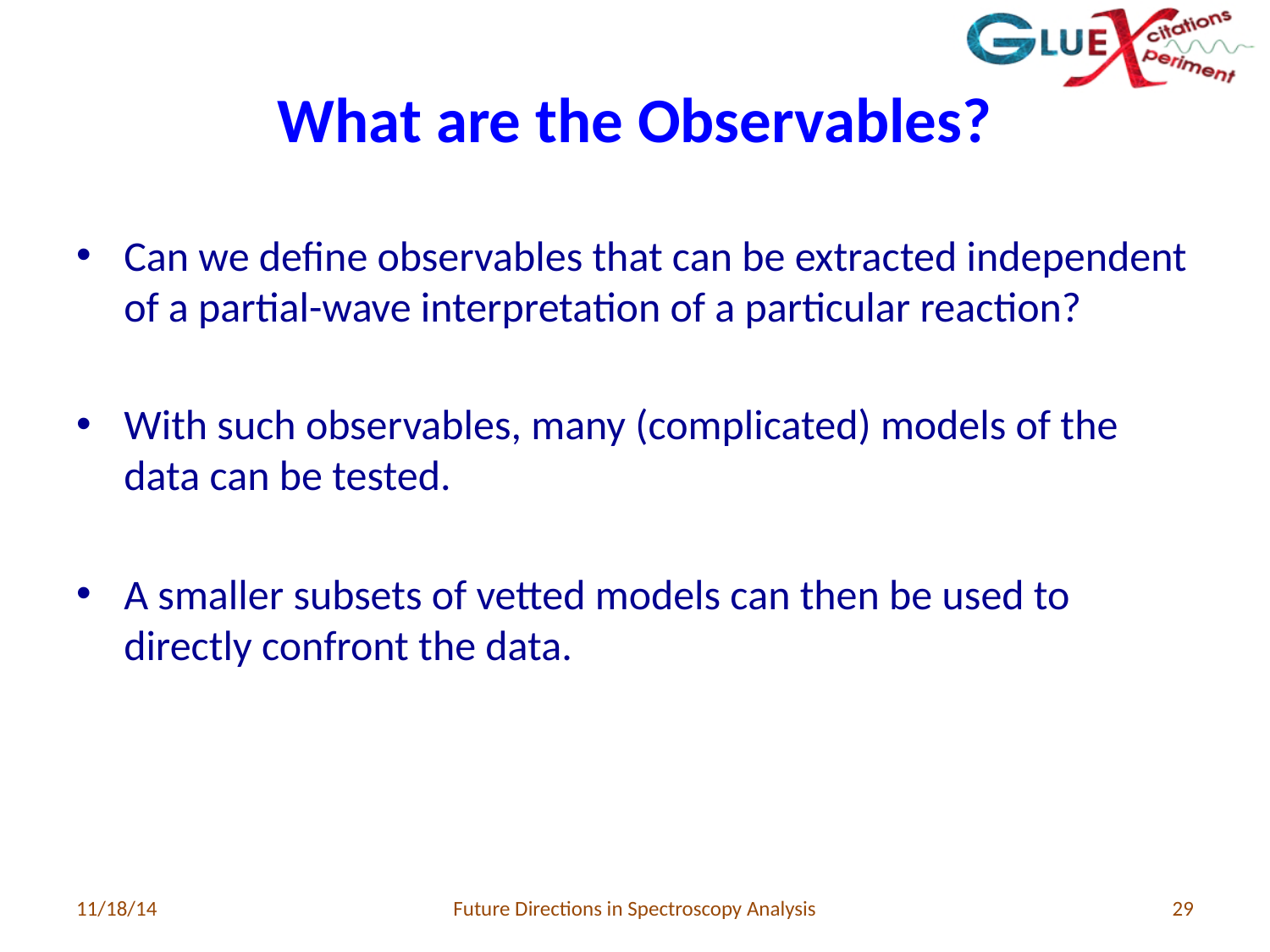

# What are the Observables?
Can we define observables that can be extracted independent of a partial-wave interpretation of a particular reaction?

With such observables, many (complicated) models of the data can be tested.

A smaller subsets of vetted models can then be used to directly confront the data.
11/18/14
Future Directions in Spectroscopy Analysis
29